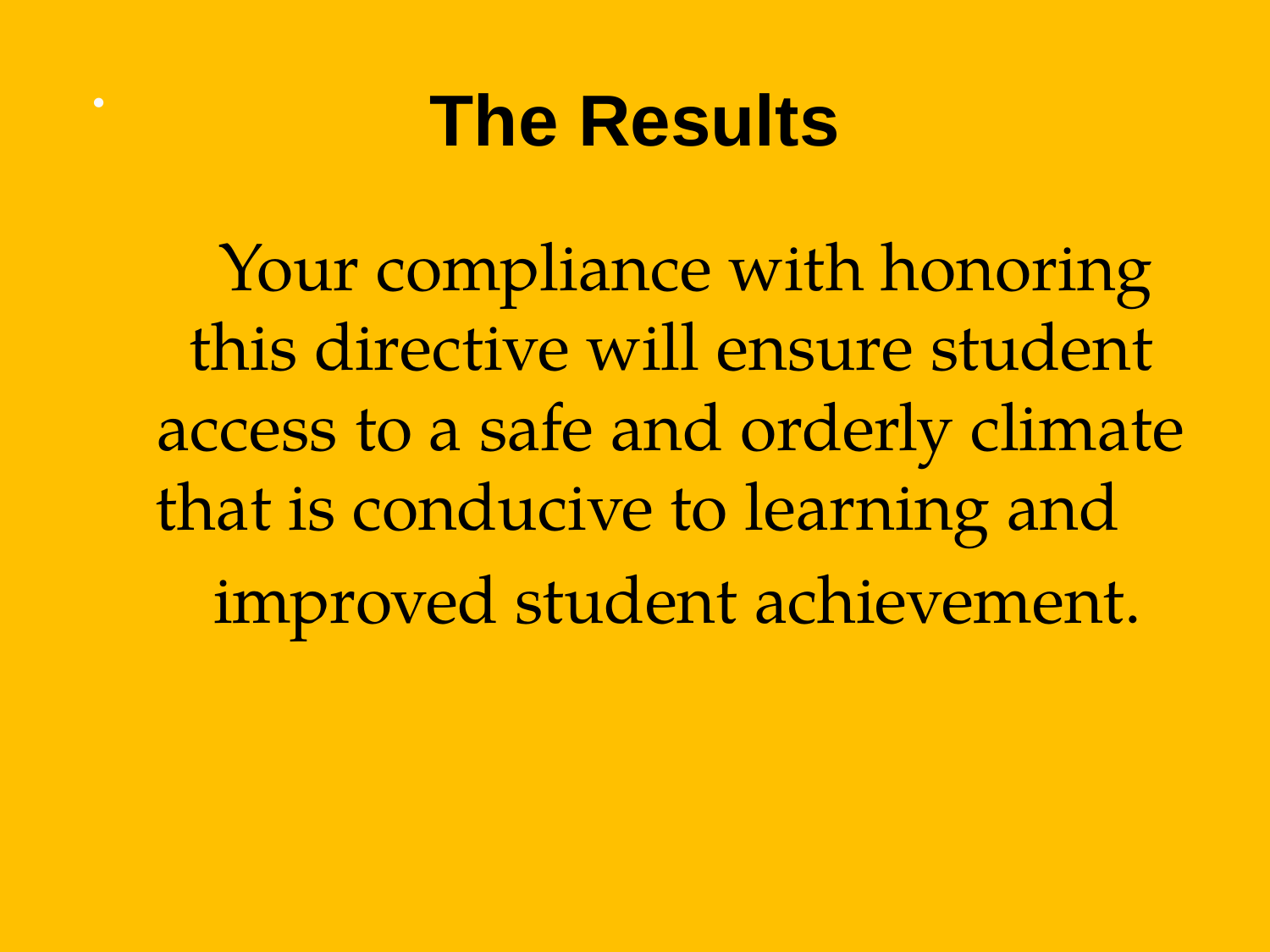

# The Results

     Your compliance with honoring this directive will ensure student access to a safe and orderly climate that is conducive to learning and
    improved student achievement.